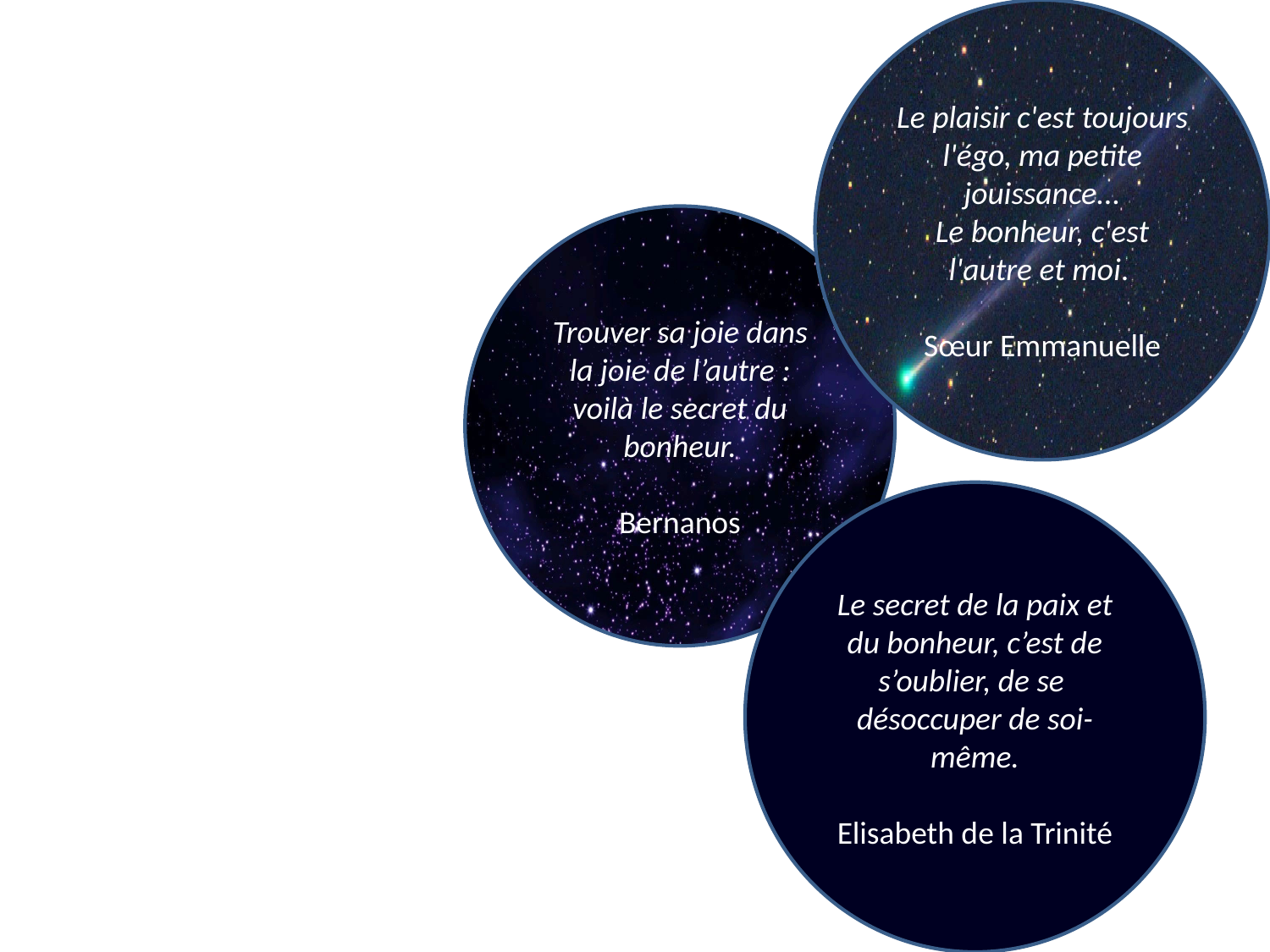

Le plaisir c'est toujours l'égo, ma petite jouissance...
Le bonheur, c'est l'autre et moi.

Sœur Emmanuelle
Trouver sa joie dans la joie de l’autre : voilà le secret du bonheur.
Bernanos
Le secret de la paix et du bonheur, c’est de s’oublier, de se  désoccuper de soi-même.

Elisabeth de la Trinité